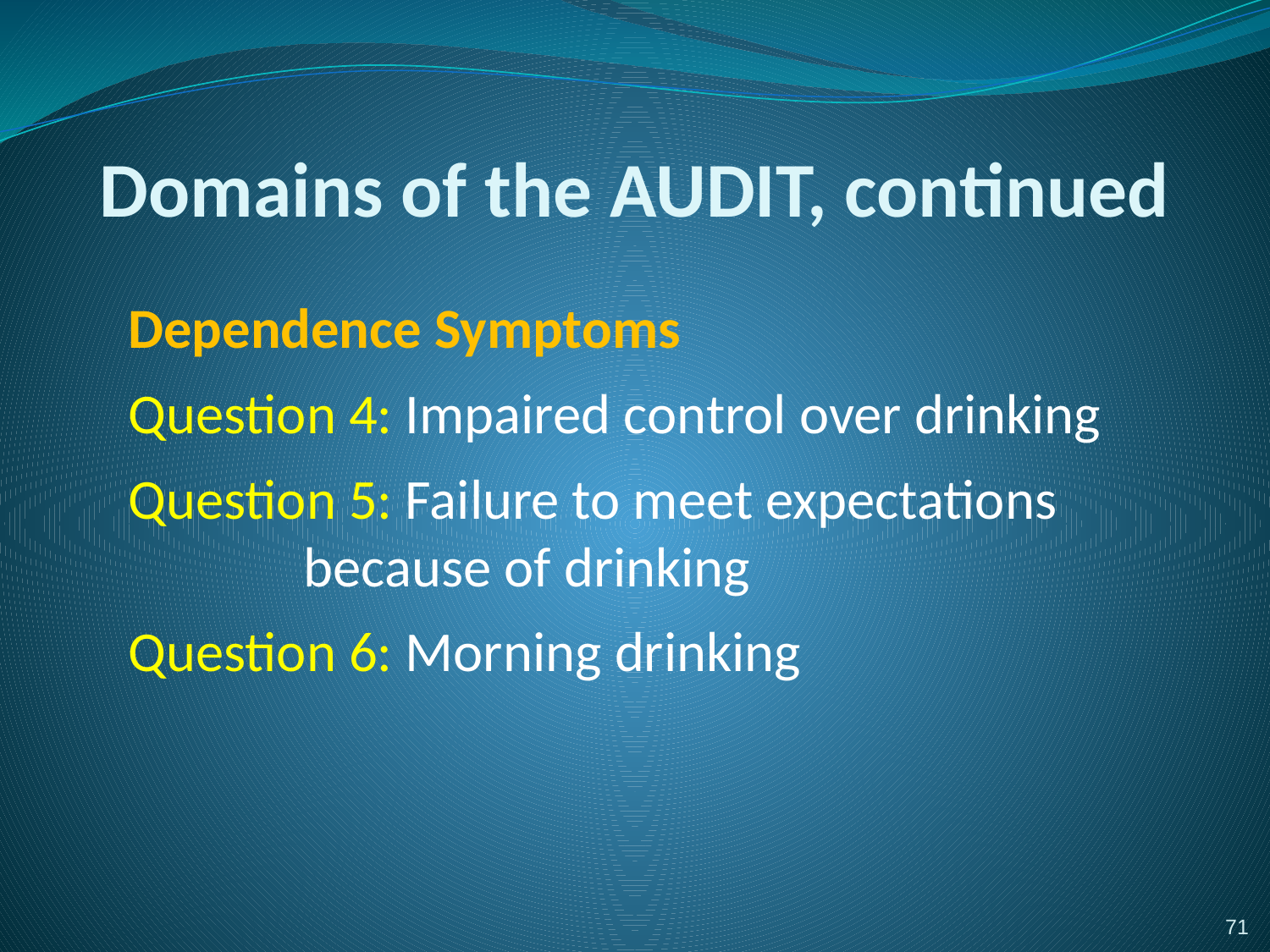

# Domains of the AUDIT, continued
Dependence Symptoms
Question 4: Impaired control over drinking
Question 5: Failure to meet expectations because of drinking
Question 6: Morning drinking

71